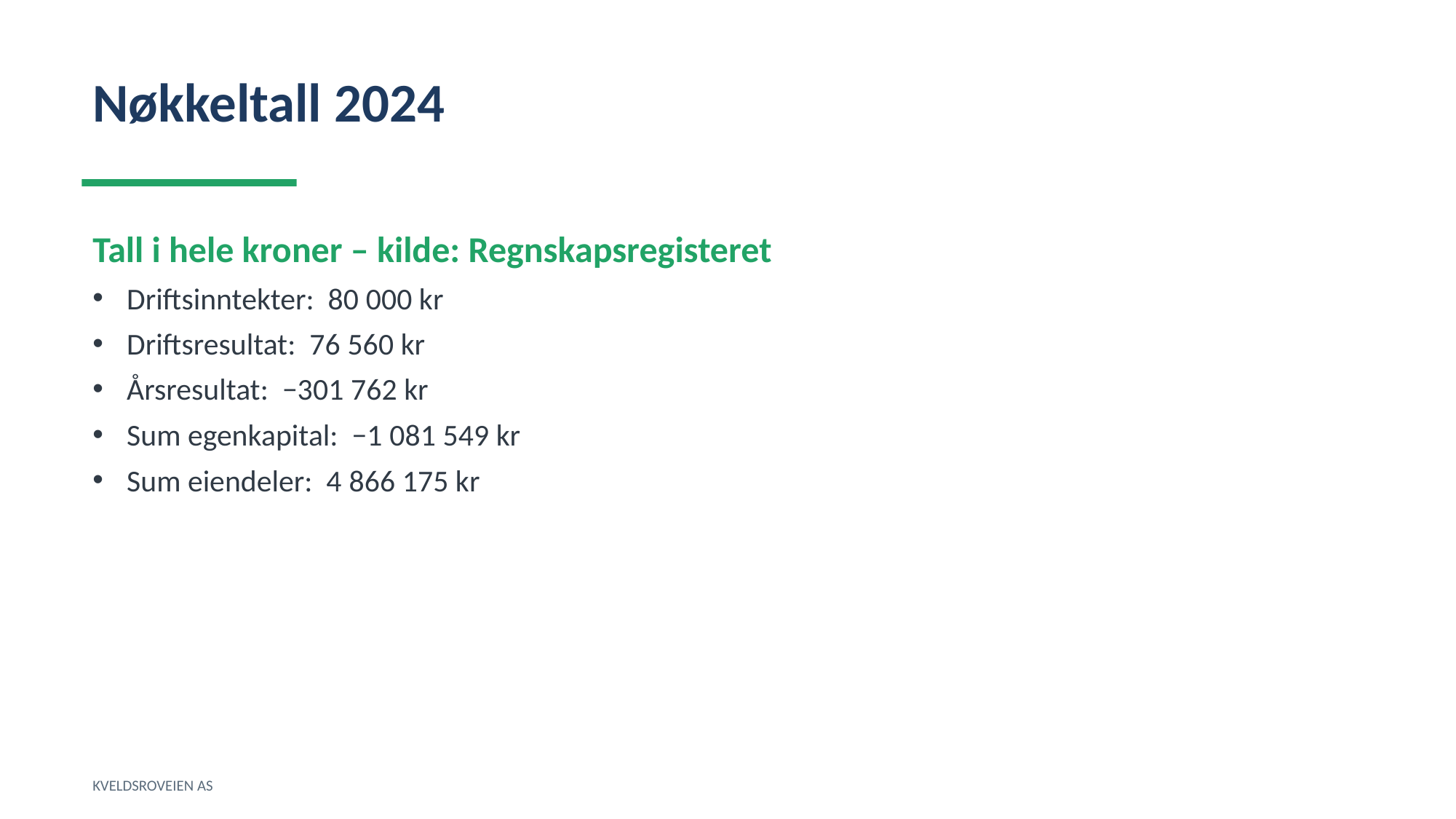

Nøkkeltall 2024

Tall i hele kroner – kilde: Regnskapsregisteret
Driftsinntekter:  80 000 kr
Driftsresultat:  76 560 kr
Årsresultat:  −301 762 kr
Sum egenkapital:  −1 081 549 kr
Sum eiendeler:  4 866 175 kr
KVELDSROVEIEN AS